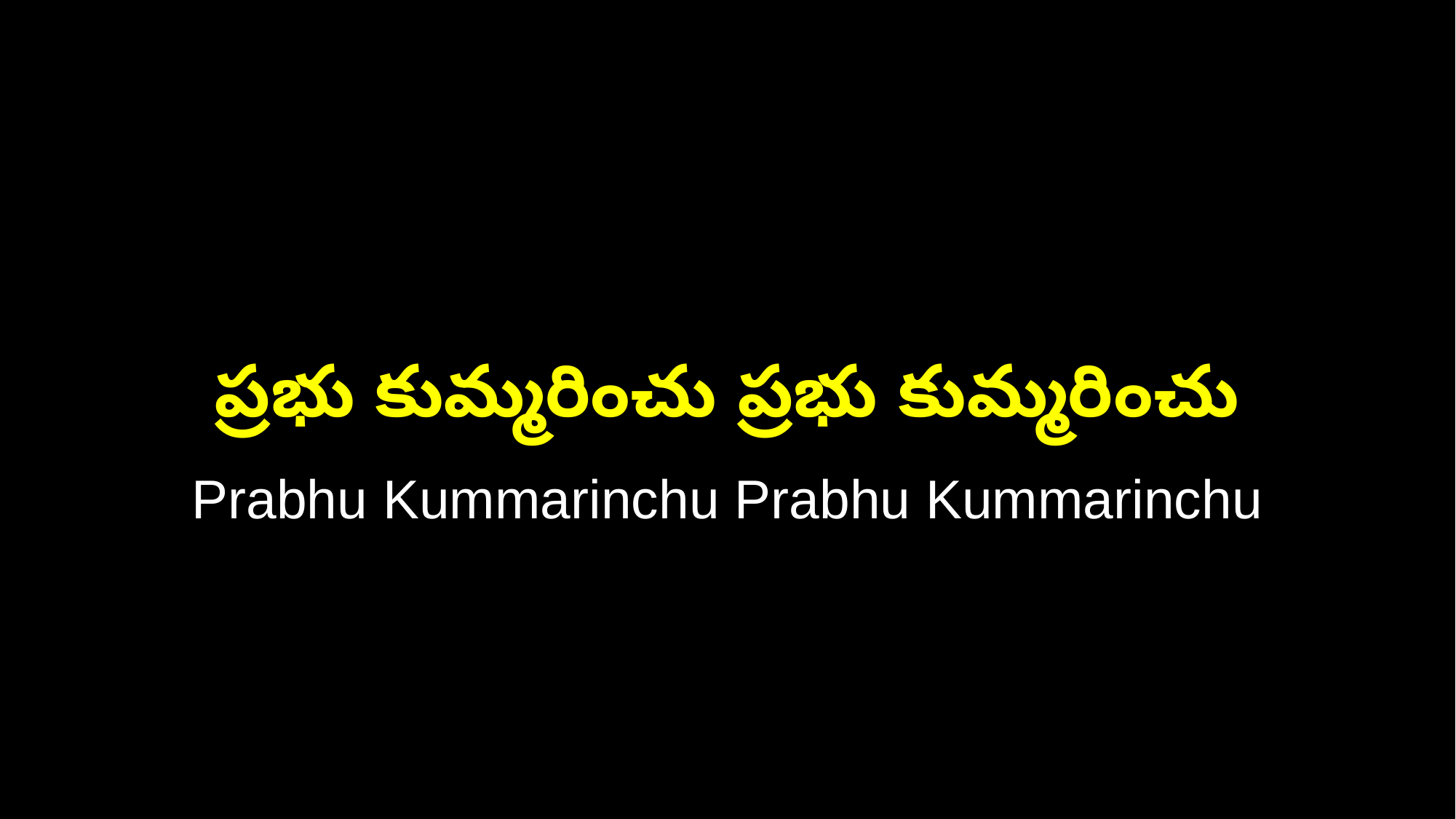

ప్రభు కుమ్మరించు ప్రభు కుమ్మరించు
Prabhu Kummarinchu Prabhu Kummarinchu